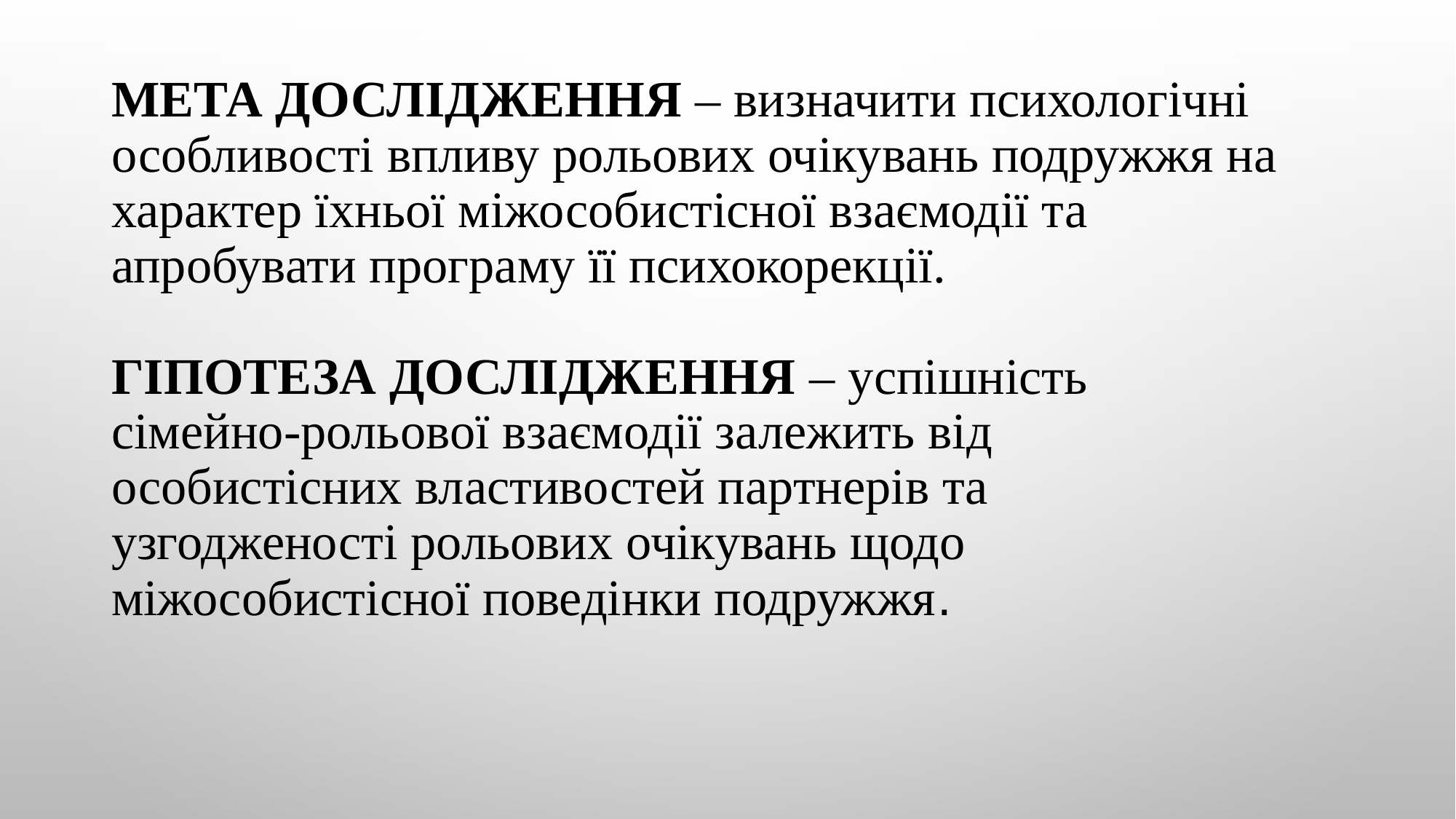

# Мета дослідження – визначити психологічні особливості впливу рольових очікувань подружжя на характер їхньої міжособистісної взаємодії та апробувати програму її психокорекції. Гіпотеза дослідження – успішність сімейно-рольової взаємодії залежить від особистісних властивостей партнерів та узгодженості рольових очікувань щодо міжособистісної поведінки подружжя.